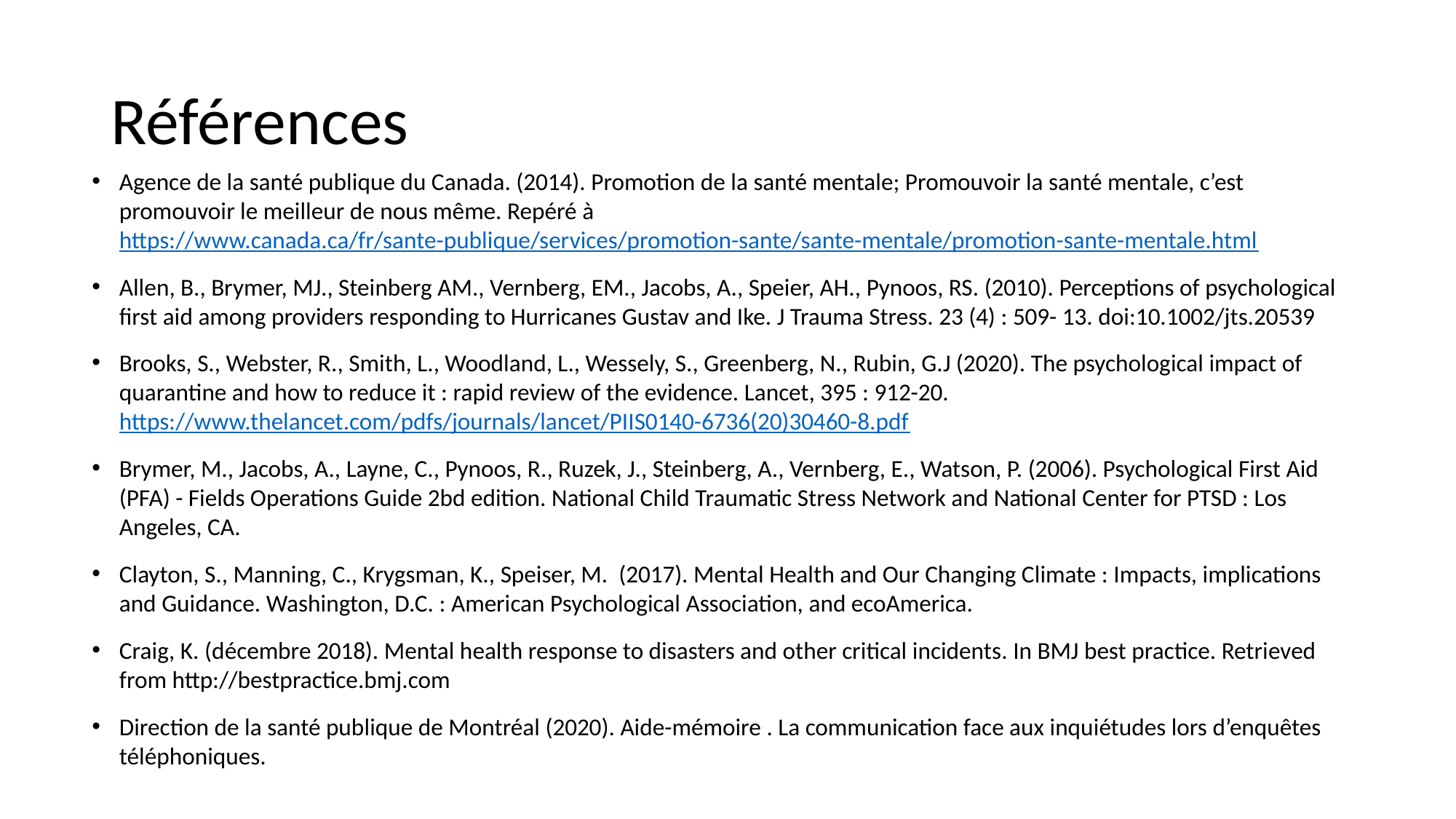

# Références
Agence de la santé publique du Canada. (2014). Promotion de la santé mentale; Promouvoir la santé mentale, c’est promouvoir le meilleur de nous même. Repéré à https://www.canada.ca/fr/sante-publique/services/promotion-sante/sante-mentale/promotion-sante-mentale.html
Allen, B., Brymer, MJ., Steinberg AM., Vernberg, EM., Jacobs, A., Speier, AH., Pynoos, RS. (2010). Perceptions of psychological first aid among providers responding to Hurricanes Gustav and Ike. J Trauma Stress. 23 (4) : 509- 13. doi:10.1002/jts.20539
Brooks, S., Webster, R., Smith, L., Woodland, L., Wessely, S., Greenberg, N., Rubin, G.J (2020). The psychological impact of quarantine and how to reduce it : rapid review of the evidence. Lancet, 395 : 912-20. https://www.thelancet.com/pdfs/journals/lancet/PIIS0140-6736(20)30460-8.pdf
Brymer, M., Jacobs, A., Layne, C., Pynoos, R., Ruzek, J., Steinberg, A., Vernberg, E., Watson, P. (2006). Psychological First Aid (PFA) - Fields Operations Guide 2bd edition. National Child Traumatic Stress Network and National Center for PTSD : Los Angeles, CA.
Clayton, S., Manning, C., Krygsman, K., Speiser, M.  (2017). Mental Health and Our Changing Climate : Impacts, implications and Guidance. Washington, D.C. : American Psychological Association, and ecoAmerica.
Craig, K. (décembre 2018). Mental health response to disasters and other critical incidents. In BMJ best practice. Retrieved from http://bestpractice.bmj.com
Direction de la santé publique de Montréal (2020). Aide-mémoire . La communication face aux inquiétudes lors d’enquêtes téléphoniques.